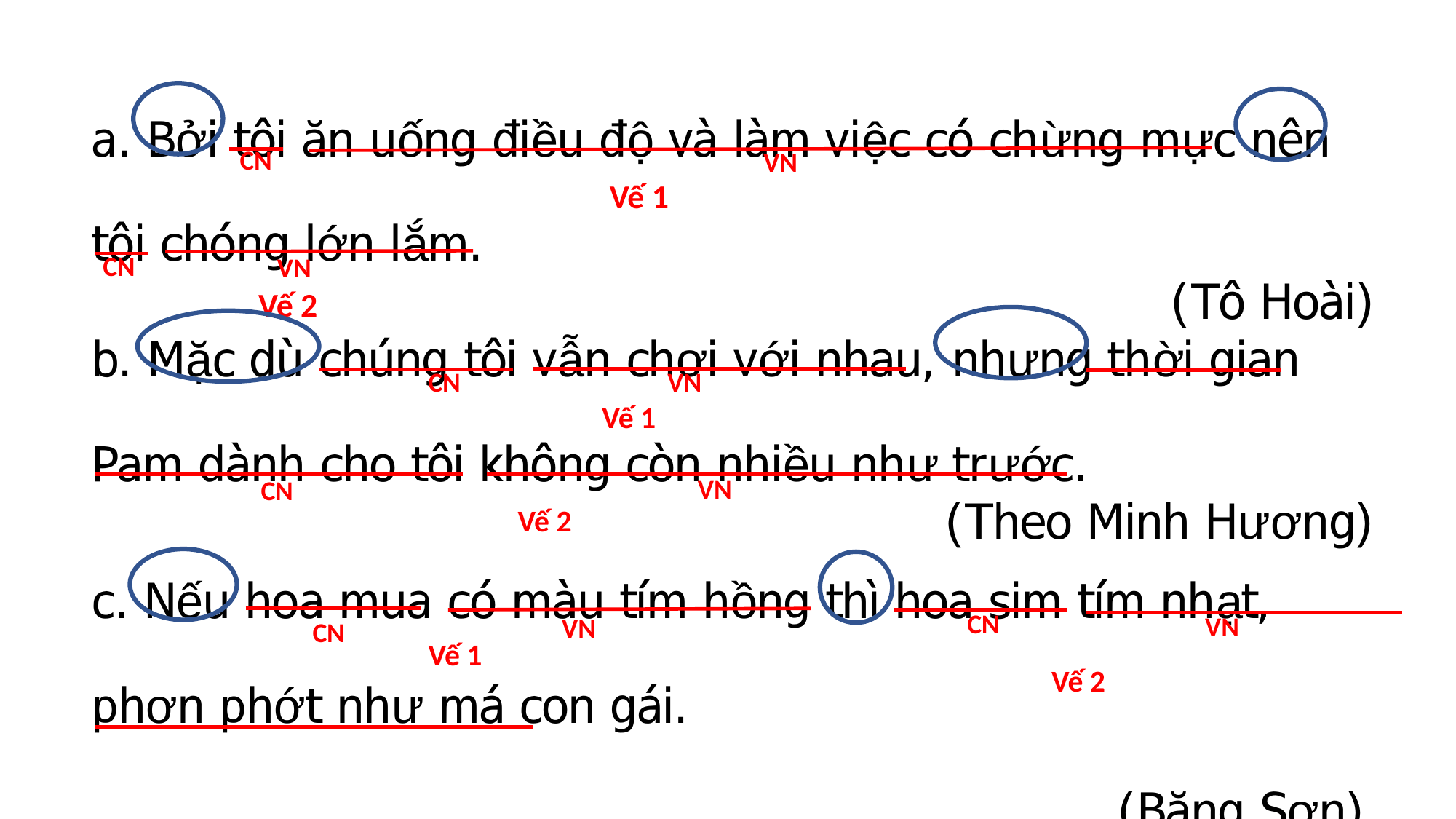

a. Bởi tôi ăn uống điều độ và làm việc có chừng mực nên tôi chóng lớn lắm.
(Tô Hoài)

CN
VN
Vế 1
CN
VN
b. Mặc dù chúng tôi vẫn chơi với nhau, nhưng thời gian Pam dành cho tôi không còn nhiều như trước.
(Theo Minh Hương)
Vế 2

VN
CN
Vế 1
VN
CN
Vế 2
c. Nếu hoa mua có màu tím hồng thì hoa sim tím nhạt, phơn phớt như má con gái.
                                                                    (Băng Sơn)

CN
VN
VN
CN
Vế 1
Vế 2